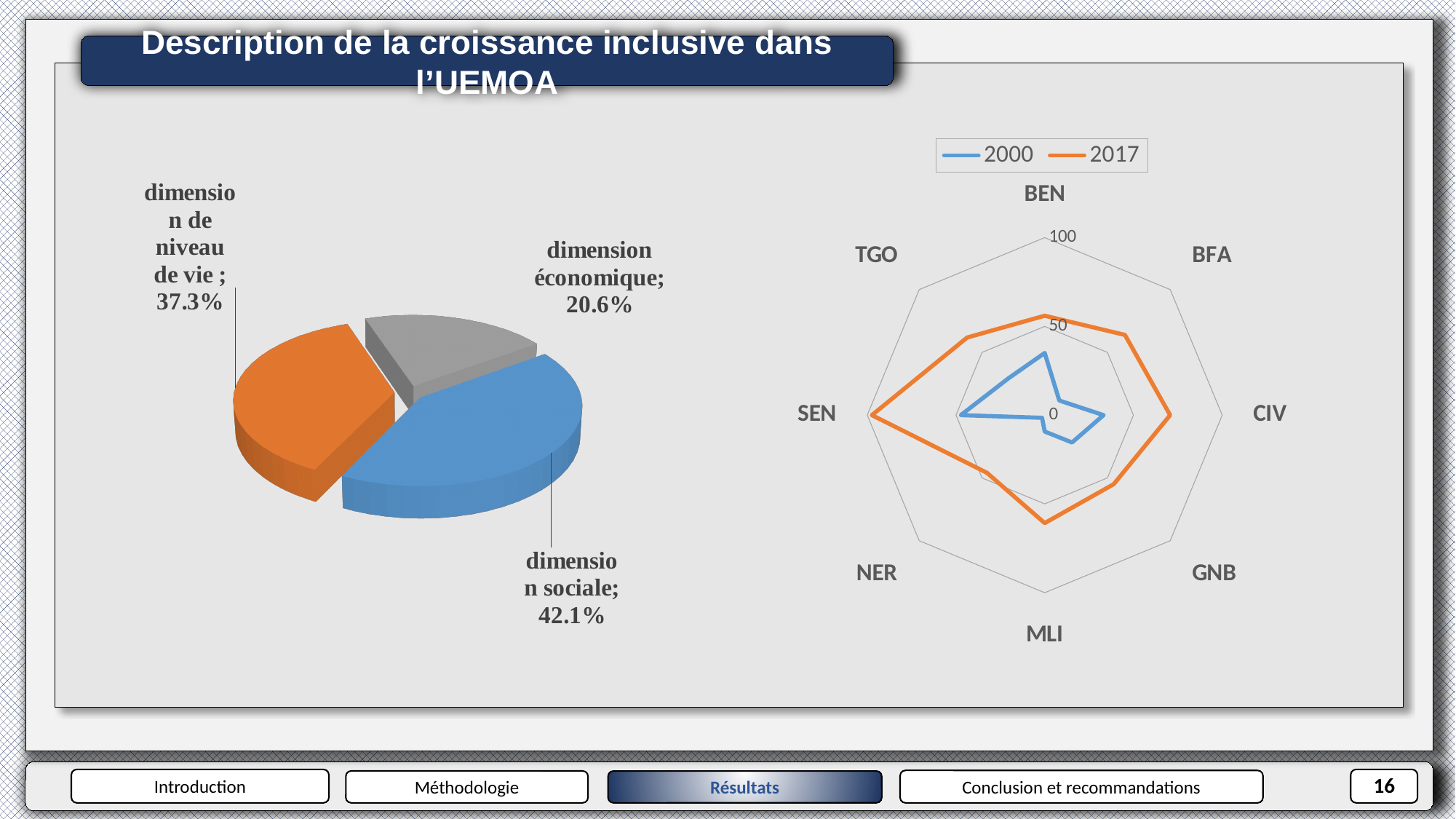

Description de la croissance inclusive dans l’UEMOA

### Chart

| Category | 2000 | 2017 |
|---|---|---|
| BEN | 35.0313015892911 | 56.00250383469788 |
| BFA | 11.649366228105825 | 63.93648956131074 |
| CIV | 33.161273080635674 | 70.66263602243758 |
| GNB | 21.786324101258828 | 54.971607476045456 |
| MLI | 9.223257471575867 | 60.78157229840389 |
| NER | 2.1336642603573033 | 45.99124857705449 |
| SEN | 47.29305663716565 | 97.37175949845252 |
| TGO | 29.18191245968068 | 61.82902762075315 |

[unsupported chart]

16
Introduction

Conclusion et recommandations
Méthodologie
Résultats